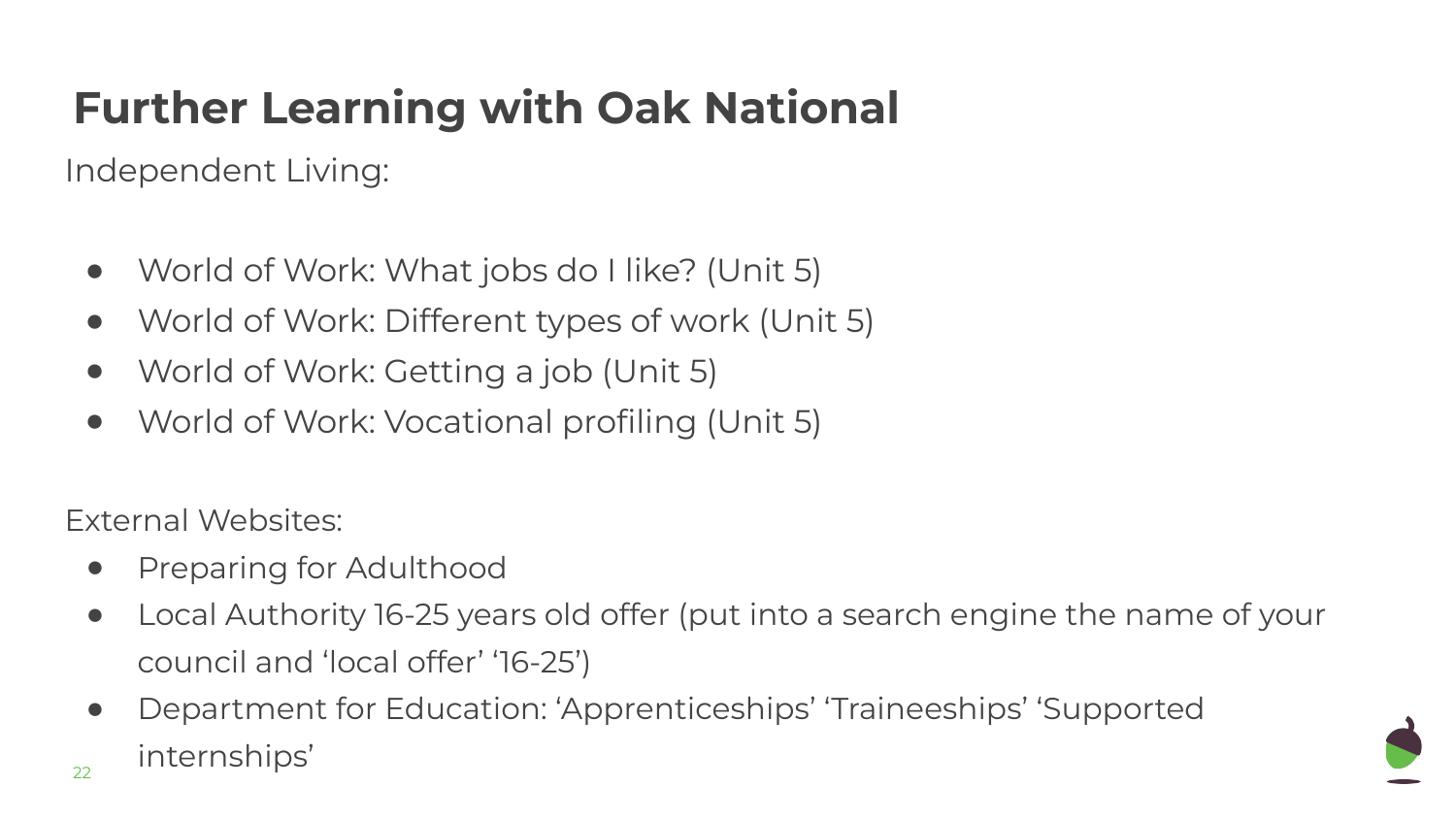

# Further Learning with Oak National

Independent Living:

World of Work: What jobs do I like? (Unit 5)
World of Work: Different types of work (Unit 5)
World of Work: Getting a job (Unit 5)
World of Work: Vocational profiling (Unit 5)

External Websites:
Preparing for Adulthood
Local Authority 16-25 years old offer (put into a search engine the name of your council and ‘local offer’ ‘16-25’)
Department for Education: ‘Apprenticeships’ ‘Traineeships’ ‘Supported internships’

22